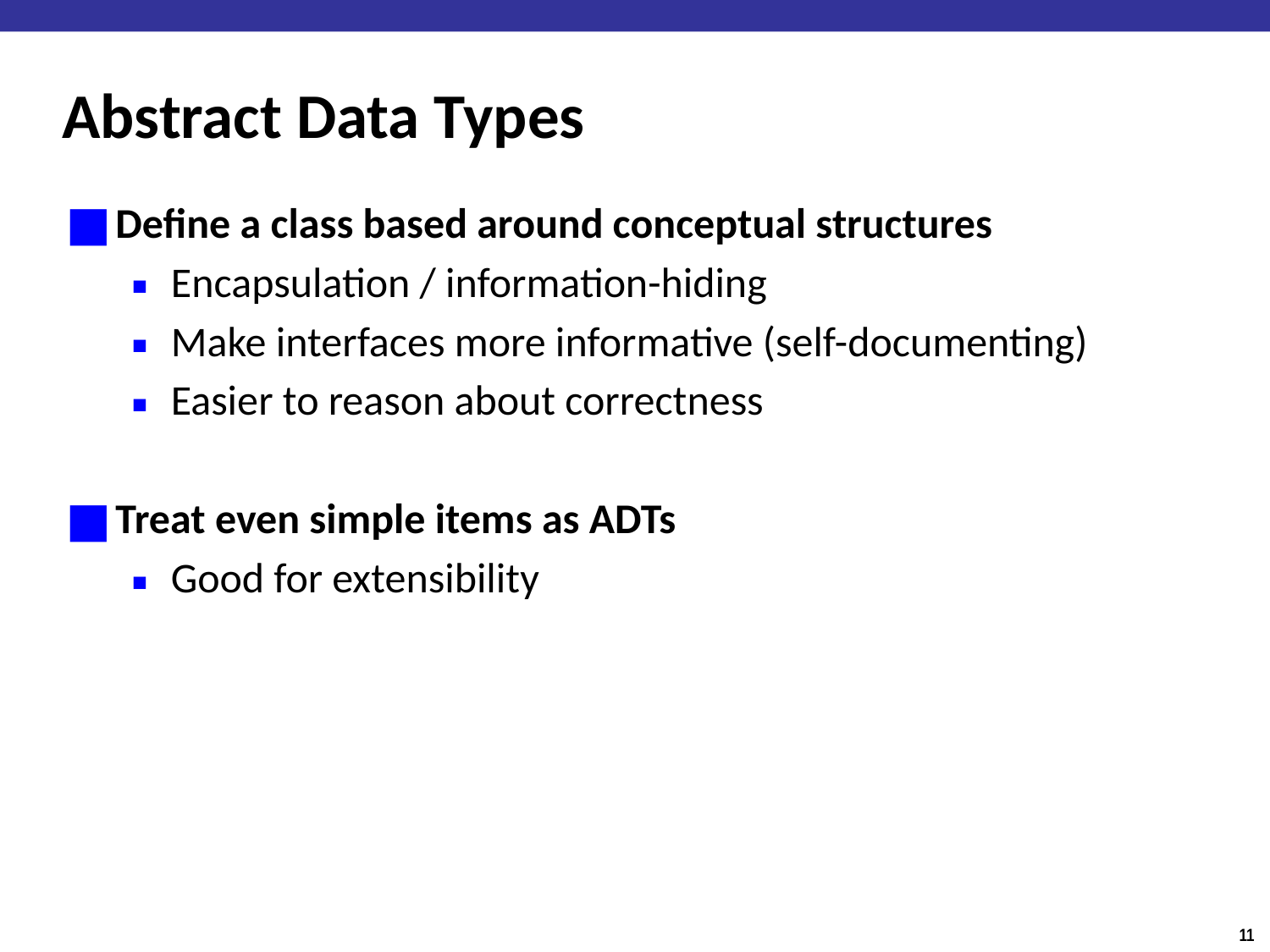

# Abstract Data Types
Define a class based around conceptual structures
Encapsulation / information-hiding
Make interfaces more informative (self-documenting)
Easier to reason about correctness

Treat even simple items as ADTs
Good for extensibility